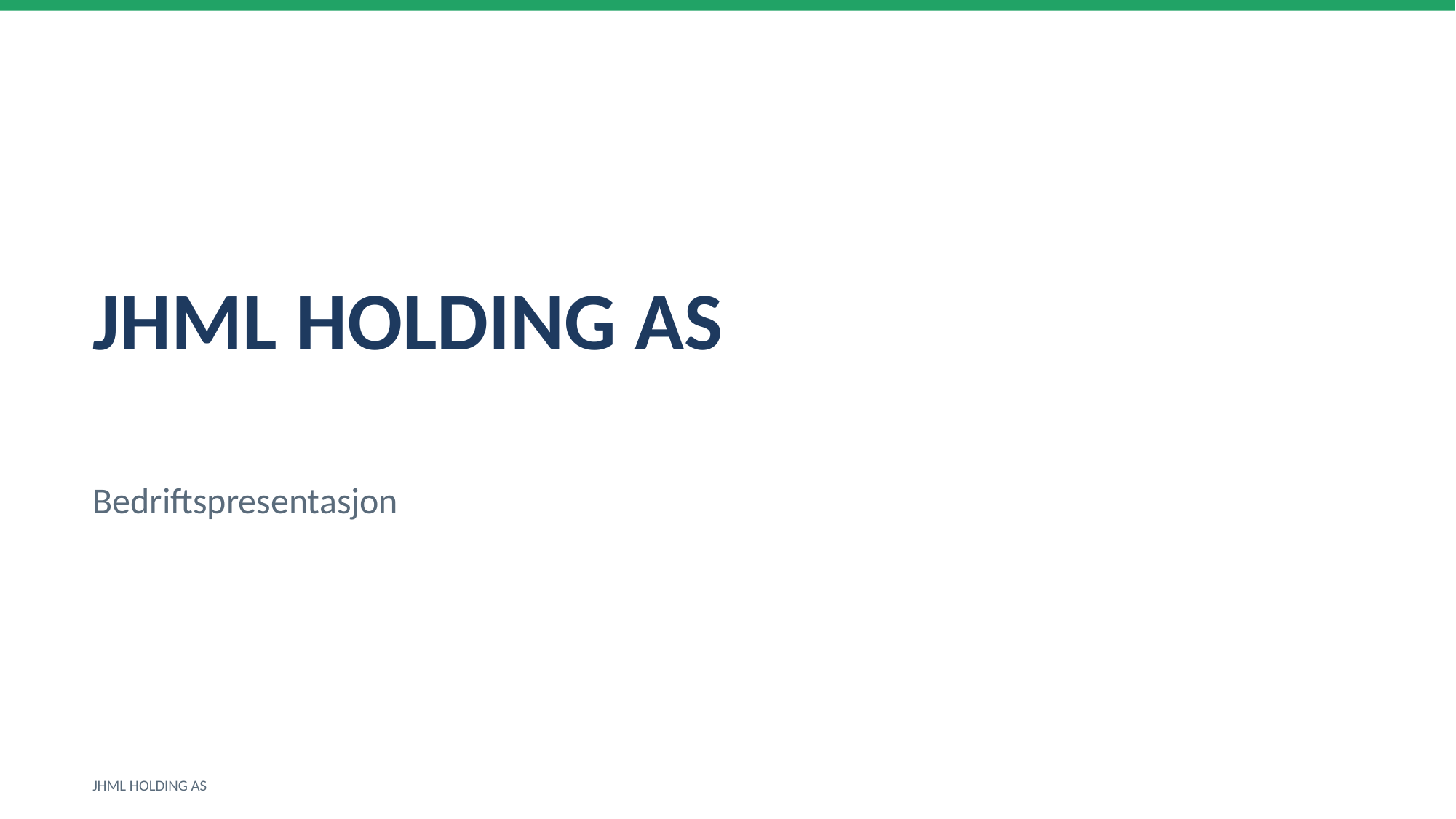

JHML HOLDING AS
Bedriftspresentasjon
JHML HOLDING AS